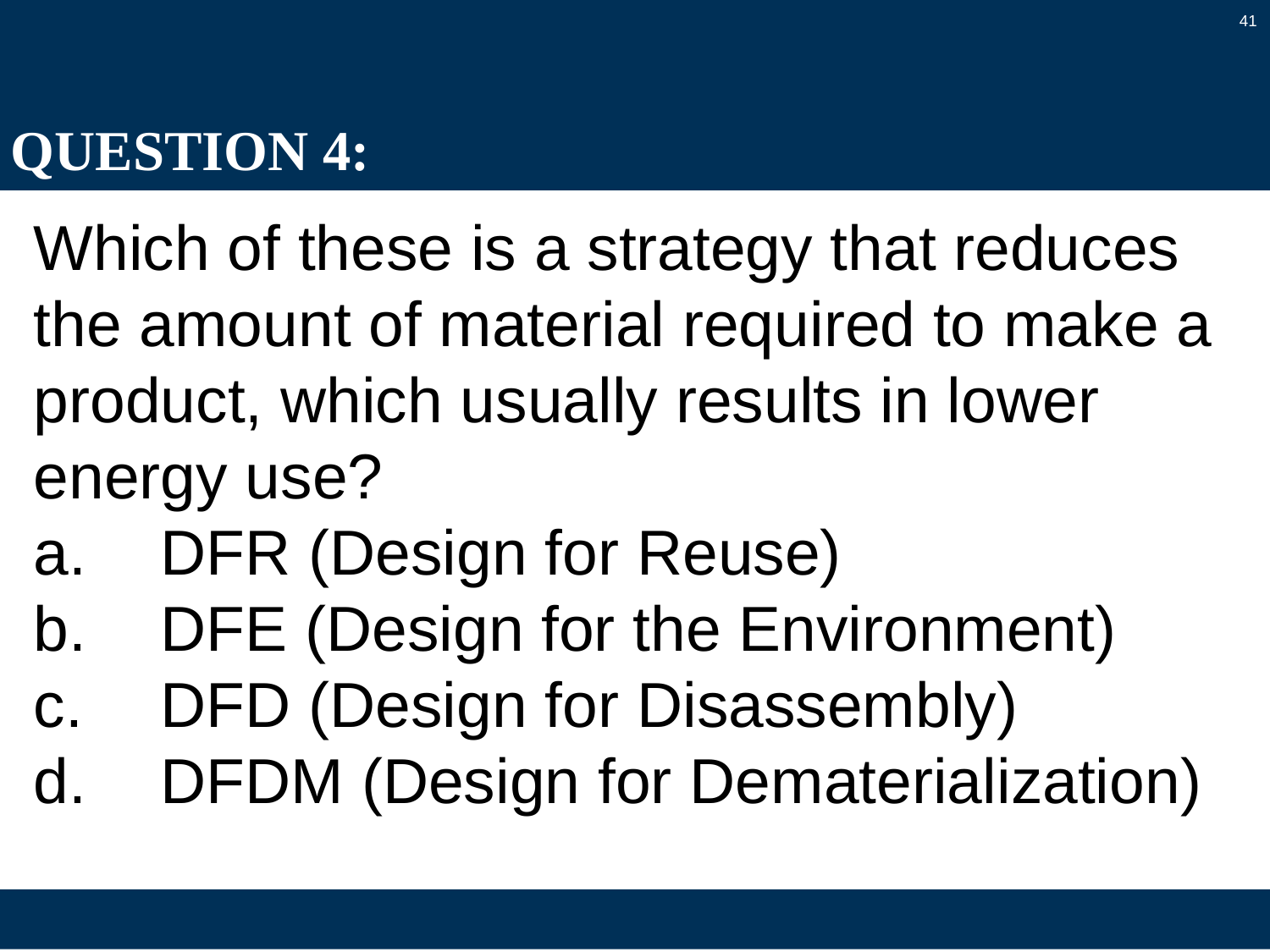

41
# QUESTION 4:
Which of these is a strategy that reduces the amount of material required to make a product, which usually results in lower energy use?
a.	DFR (Design for Reuse)
b.	DFE (Design for the Environment)
c.	DFD (Design for Disassembly)
d.	DFDM (Design for Dematerialization)